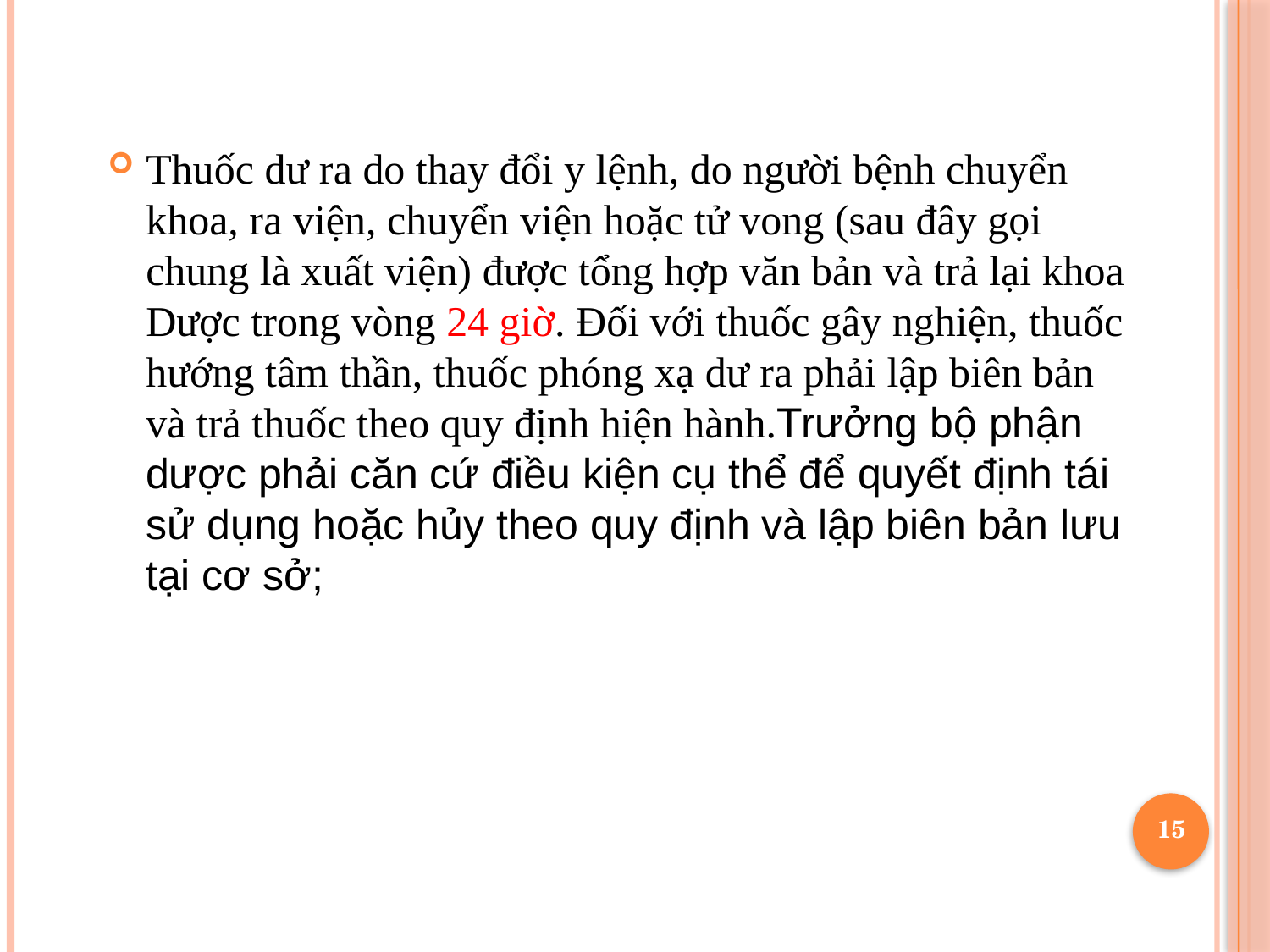

Thuốc dư ra do thay đổi y lệnh, do người bệnh chuyển khoa, ra viện, chuyển viện hoặc tử vong (sau đây gọi chung là xuất viện) được tổng hợp văn bản và trả lại khoa Dược trong vòng 24 giờ. Đối với thuốc gây nghiện, thuốc hướng tâm thần, thuốc phóng xạ dư ra phải lập biên bản và trả thuốc theo quy định hiện hành.Trưởng bộ phận dược phải căn cứ điều kiện cụ thể để quyết định tái sử dụng hoặc hủy theo quy định và lập biên bản lưu tại cơ sở;
15